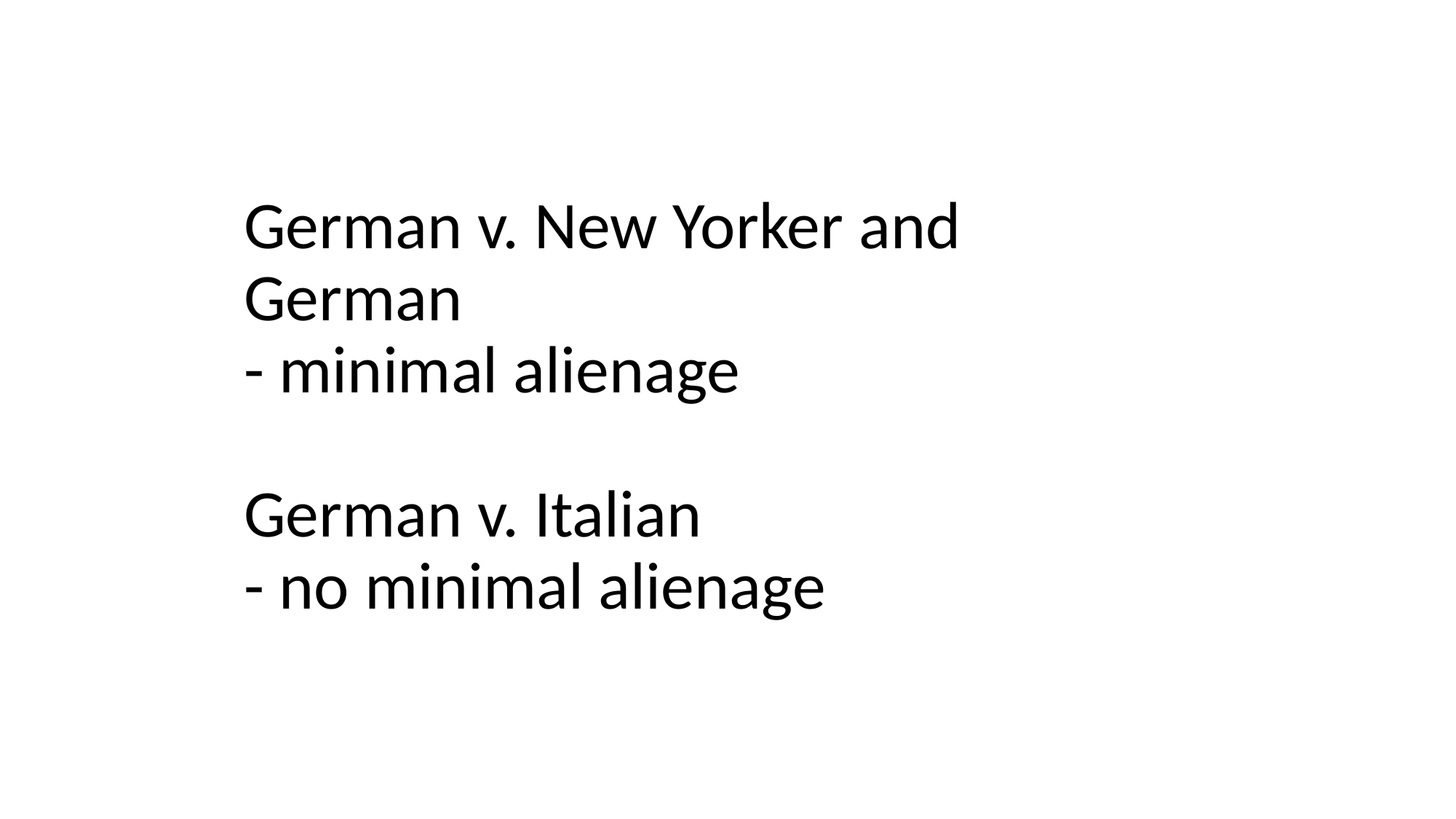

# German v. New Yorker and German - minimal alienage German v. Italian - no minimal alienage